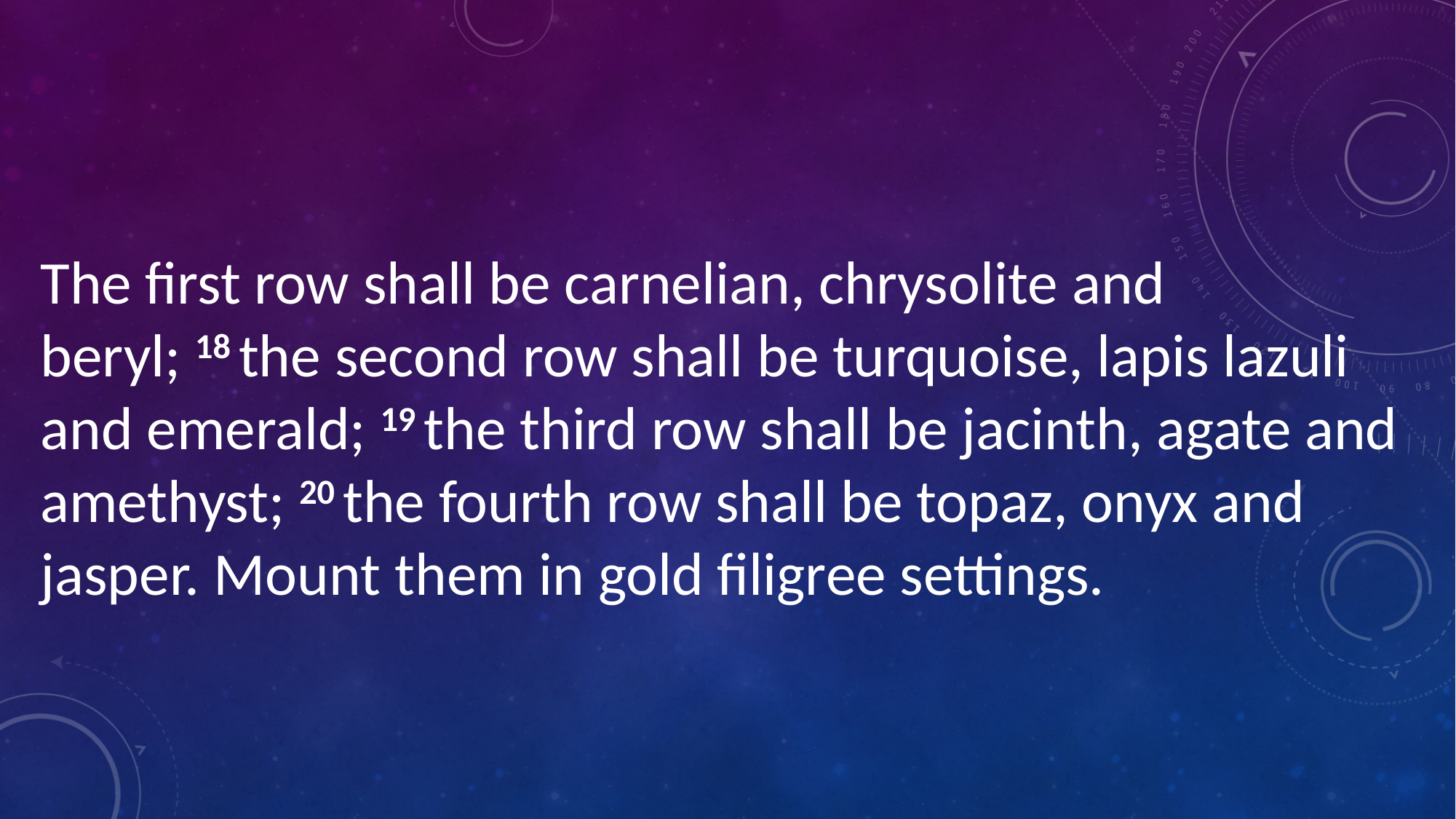

The first row shall be carnelian, chrysolite and beryl; 18 the second row shall be turquoise, lapis lazuli and emerald; 19 the third row shall be jacinth, agate and amethyst; 20 the fourth row shall be topaz, onyx and jasper. Mount them in gold filigree settings.